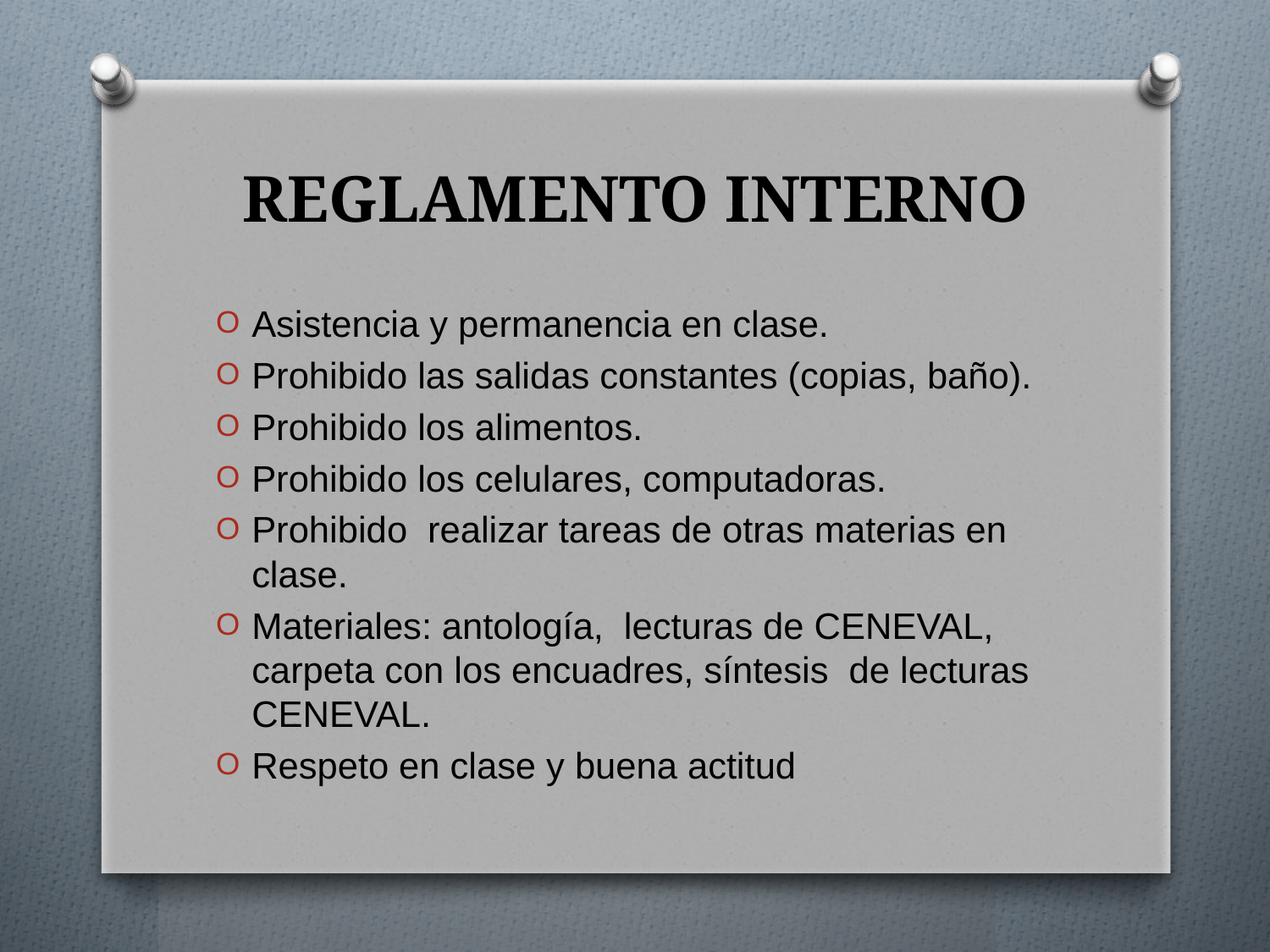

# REGLAMENTO INTERNO
Asistencia y permanencia en clase.
Prohibido las salidas constantes (copias, baño).
Prohibido los alimentos.
Prohibido los celulares, computadoras.
Prohibido  realizar tareas de otras materias en clase.
Materiales: antología,  lecturas de CENEVAL, carpeta con los encuadres, síntesis  de lecturas  CENEVAL.
Respeto en clase y buena actitud